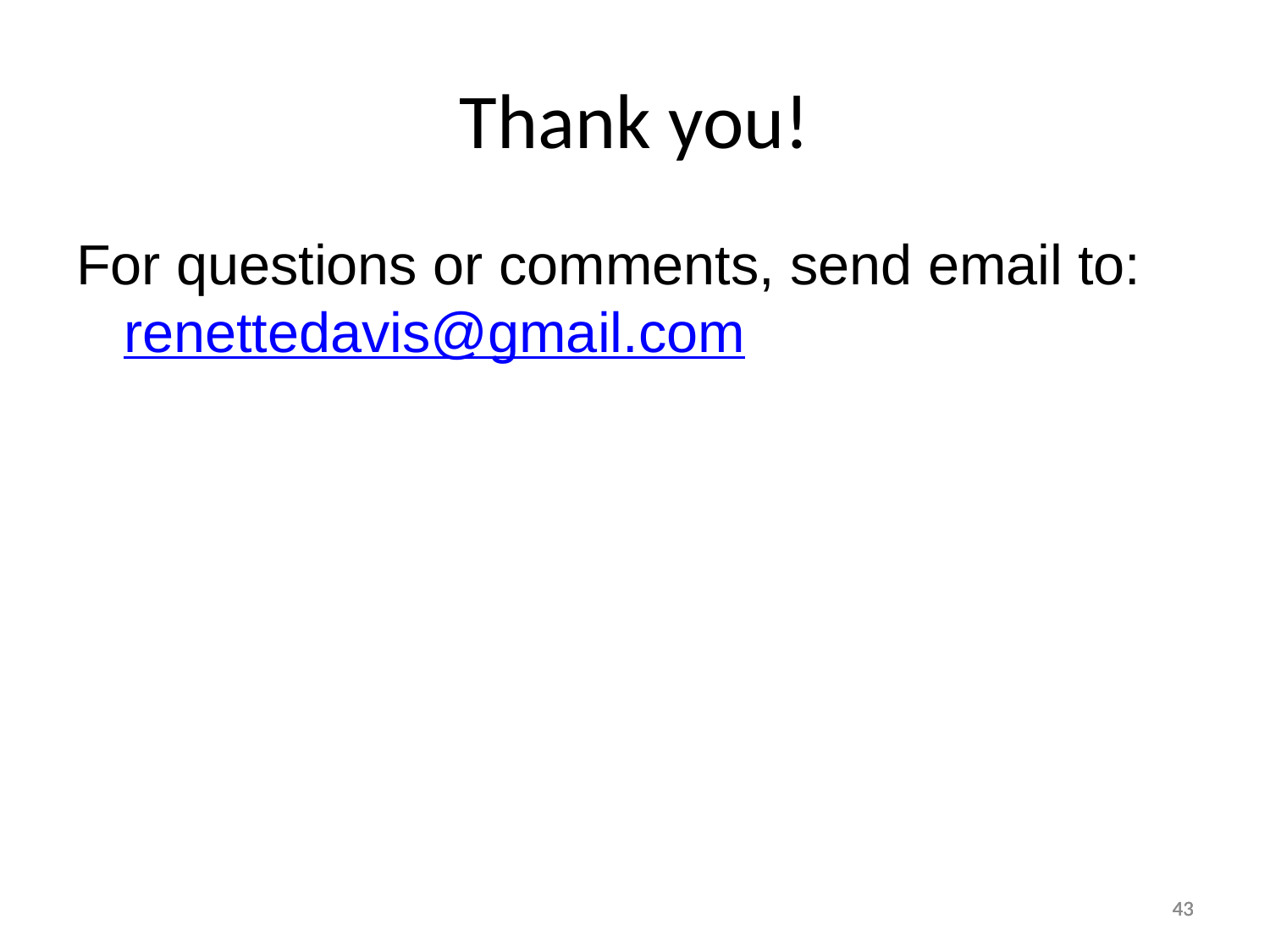

# Thank you!
For questions or comments, send email to: renettedavis@gmail.com

43
43
43